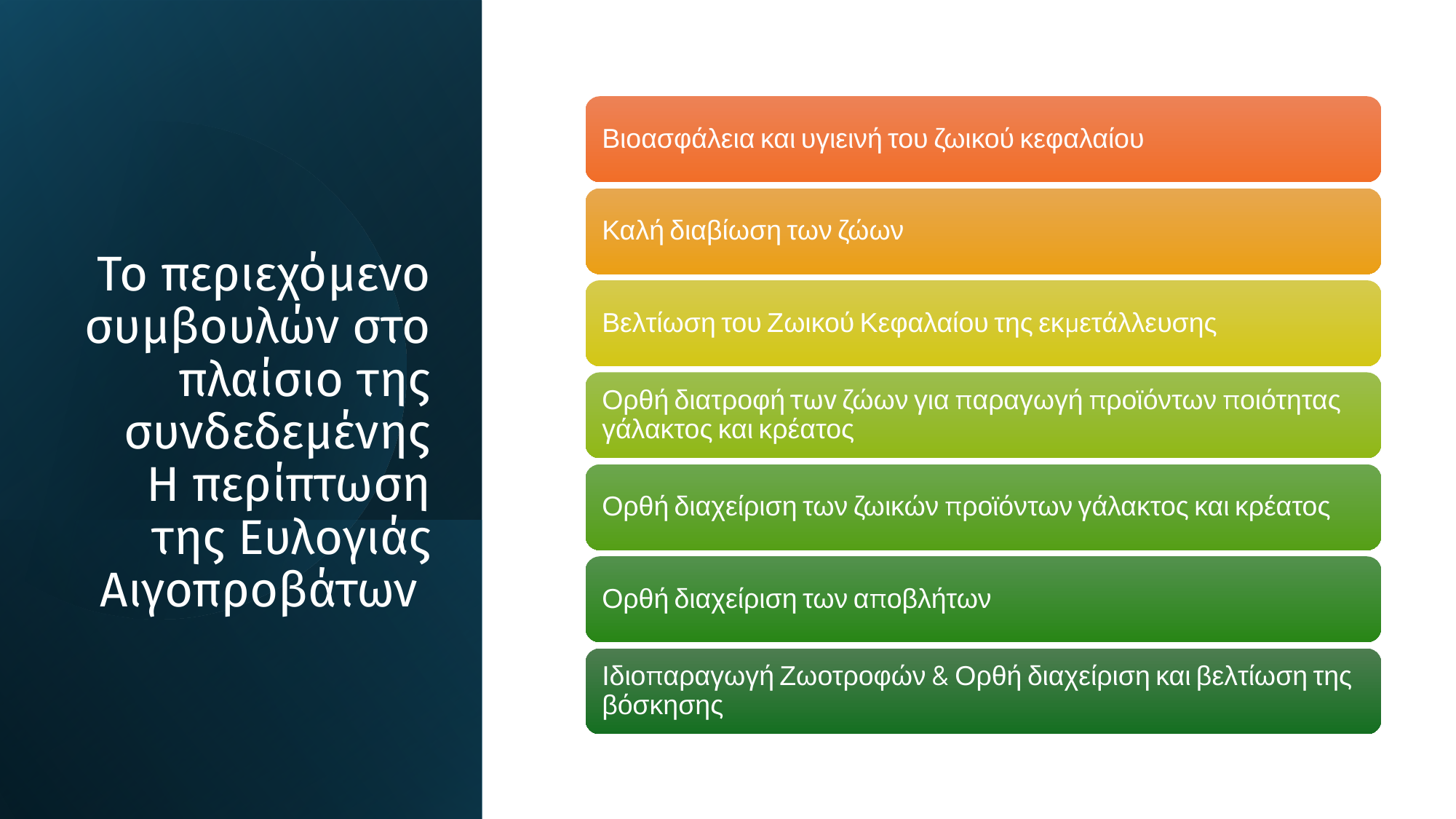

Βιοασφάλεια και υγιεινή του ζωικού κεφαλαίου
Καλή διαβίωση των ζώων
Βελτίωση του Ζωικού Κεφαλαίου της εκμετάλλευσης
Ορθή διατροφή των ζώων για παραγωγή προϊόντων ποιότητας γάλακτος και κρέατος
Ορθή διαχείριση των ζωικών προϊόντων γάλακτος και κρέατος
Ορθή διαχείριση των αποβλήτων
Ιδιοπαραγωγή Ζωοτροφών & Ορθή διαχείριση και βελτίωση της βόσκησης

# Το περιεχόμενο συμβουλών στο πλαίσιο της συνδεδεμένης Η περίπτωση της Ευλογιάς Αιγοπροβάτων